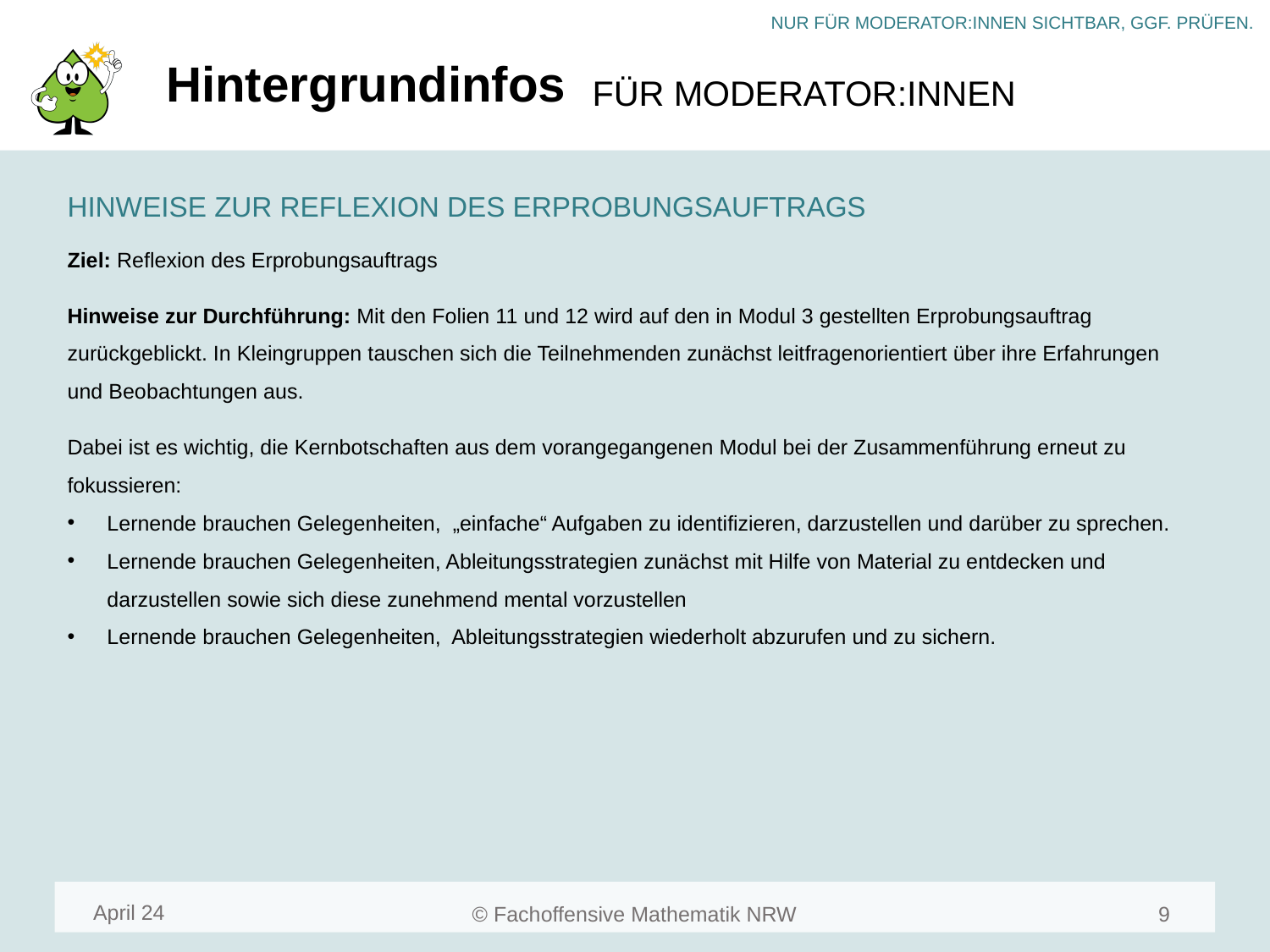

# Hintergrundinfos
HINWEISE ZUR REFLEXION DES ERPROBUNGSAUFTRAGS
Ziel: Reflexion des Erprobungsauftrags
Hinweise zur Durchführung: Mit den Folien 11 und 12 wird auf den in Modul 3 gestellten Erprobungsauftrag zurückgeblickt. In Kleingruppen tauschen sich die Teilnehmenden zunächst leitfragenorientiert über ihre Erfahrungen und Beobachtungen aus.
Dabei ist es wichtig, die Kernbotschaften aus dem vorangegangenen Modul bei der Zusammenführung erneut zu fokussieren:
Lernende brauchen Gelegenheiten,  „einfache“ Aufgaben zu identifizieren, darzustellen und darüber zu sprechen.
Lernende brauchen Gelegenheiten, Ableitungsstrategien zunächst mit Hilfe von Material zu entdecken und darzustellen sowie sich diese zunehmend mental vorzustellen
Lernende brauchen Gelegenheiten,  Ableitungsstrategien wiederholt abzurufen und zu sichern.

April 24
9